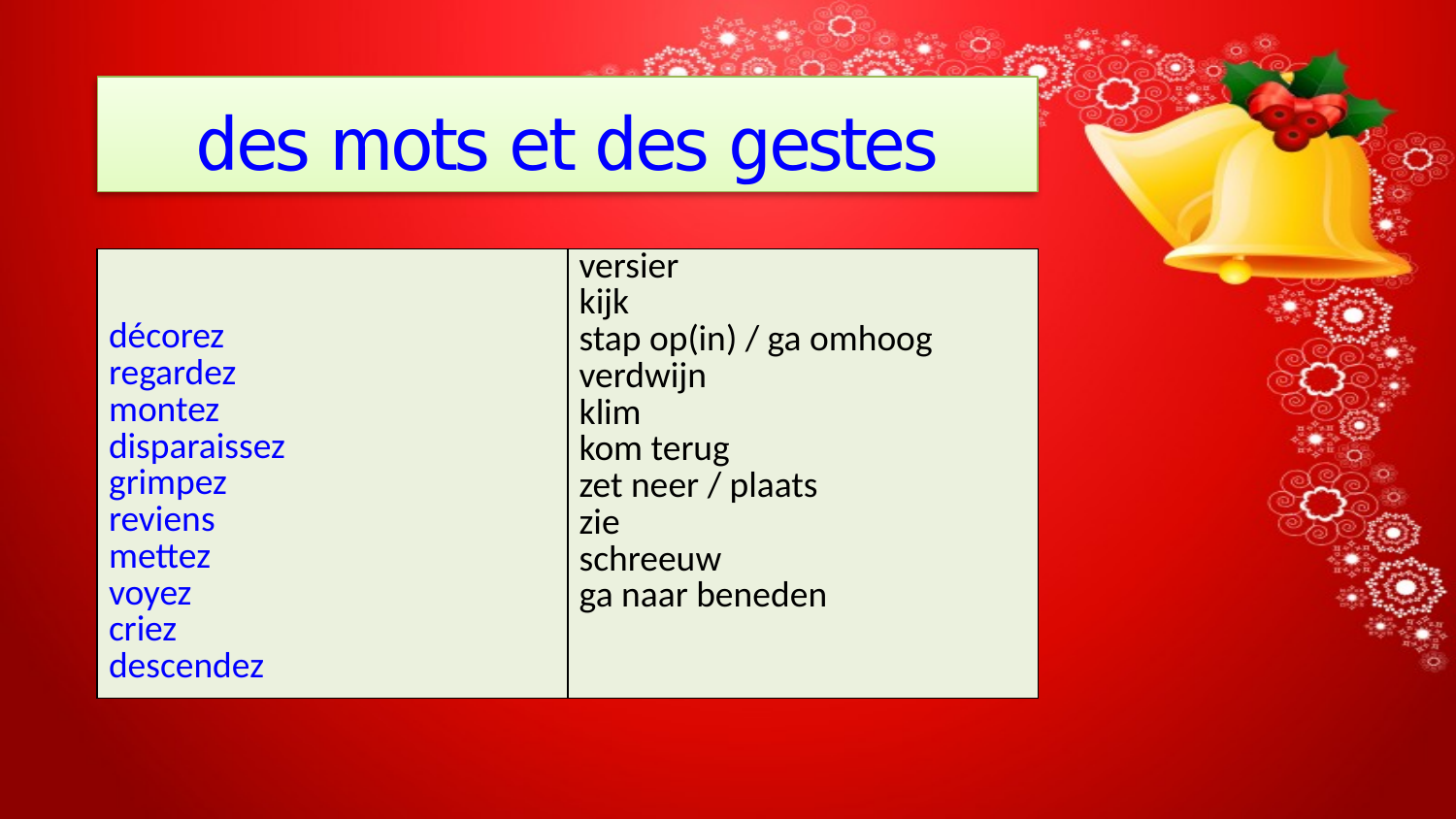

des mots et des gestes
| décorez regardez montez disparaissez grimpez reviens mettez voyez criez descendez | versier kijk stap op(in) / ga omhoog verdwijn klim kom terug zet neer / plaats zie schreeuw ga naar beneden |
| --- | --- |